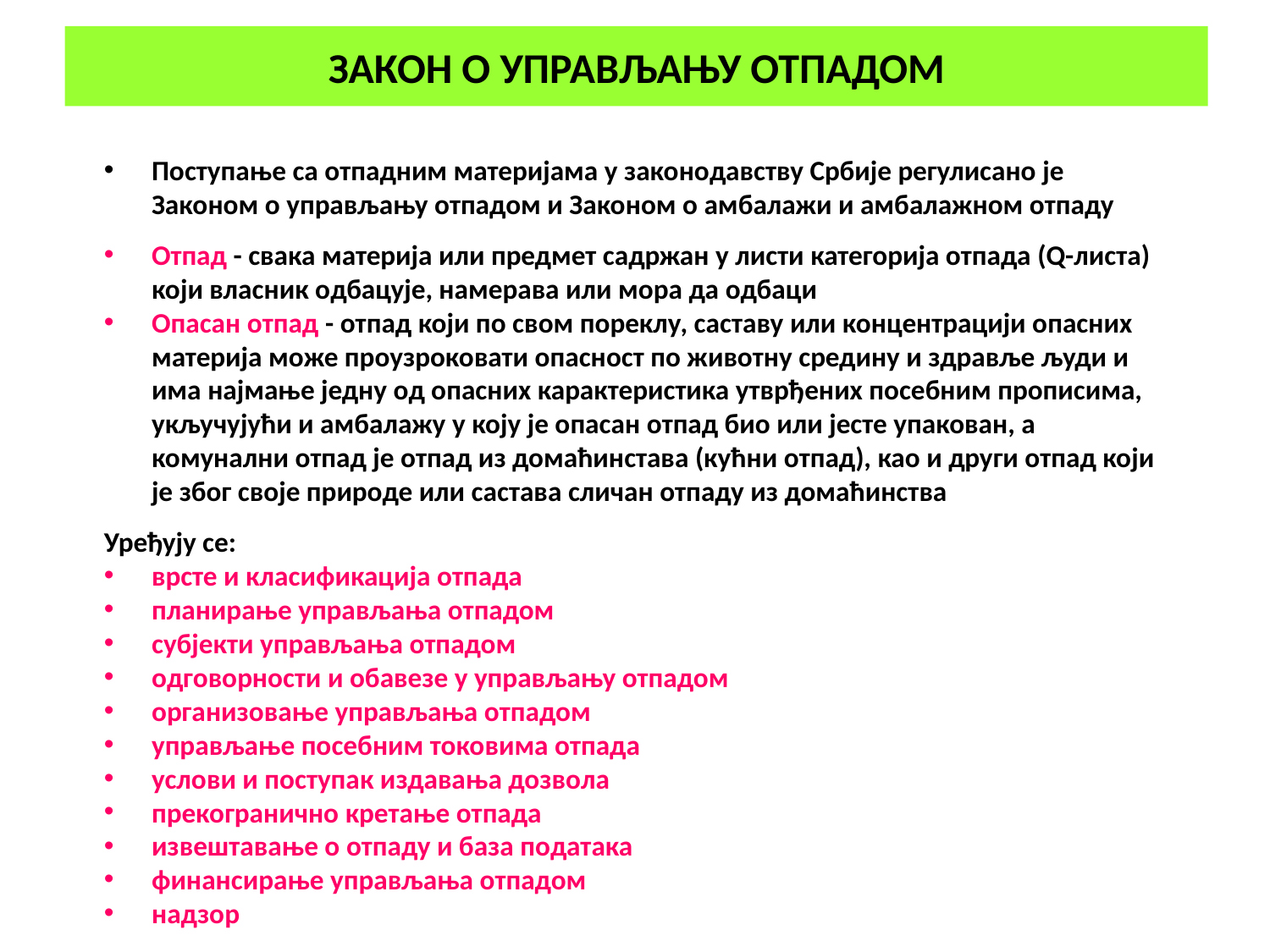

# ЗАКОН О УПРАВЉАЊУ ОТПАДОМ
Поступање са отпадним материјама у законодавству Србије регулисано је Законом о управљању отпадом и Законом о амбалажи и амбалажном отпаду

Отпад - свака материја или предмет садржан у листи категорија отпада (Q-листа) који власник одбацује, намерава или мора да одбаци
Опасан отпад - отпад који по свом пореклу, саставу или концентрацији опасних материја може проузроковати опасност по животну средину и здравље људи и има најмање једну од опасних карактеристика утврђених посебним прописима, укључујући и амбалажу у коју је опасан отпад био или јесте упакован, а комунални отпад је отпад из домаћинстава (кућни отпад), као и други отпад који је због своје природе или састава сличан отпаду из домаћинства

Уређују се:
врсте и класификација отпада
планирање управљања отпадом
субјекти управљања отпадом
одговорности и обавезе у управљању отпадом
организовање управљања отпадом
управљање посебним токовима отпада
услови и поступак издавања дозвола
прекогранично кретање отпада
извештавање о отпаду и база података
финансирање управљања отпадом
надзор